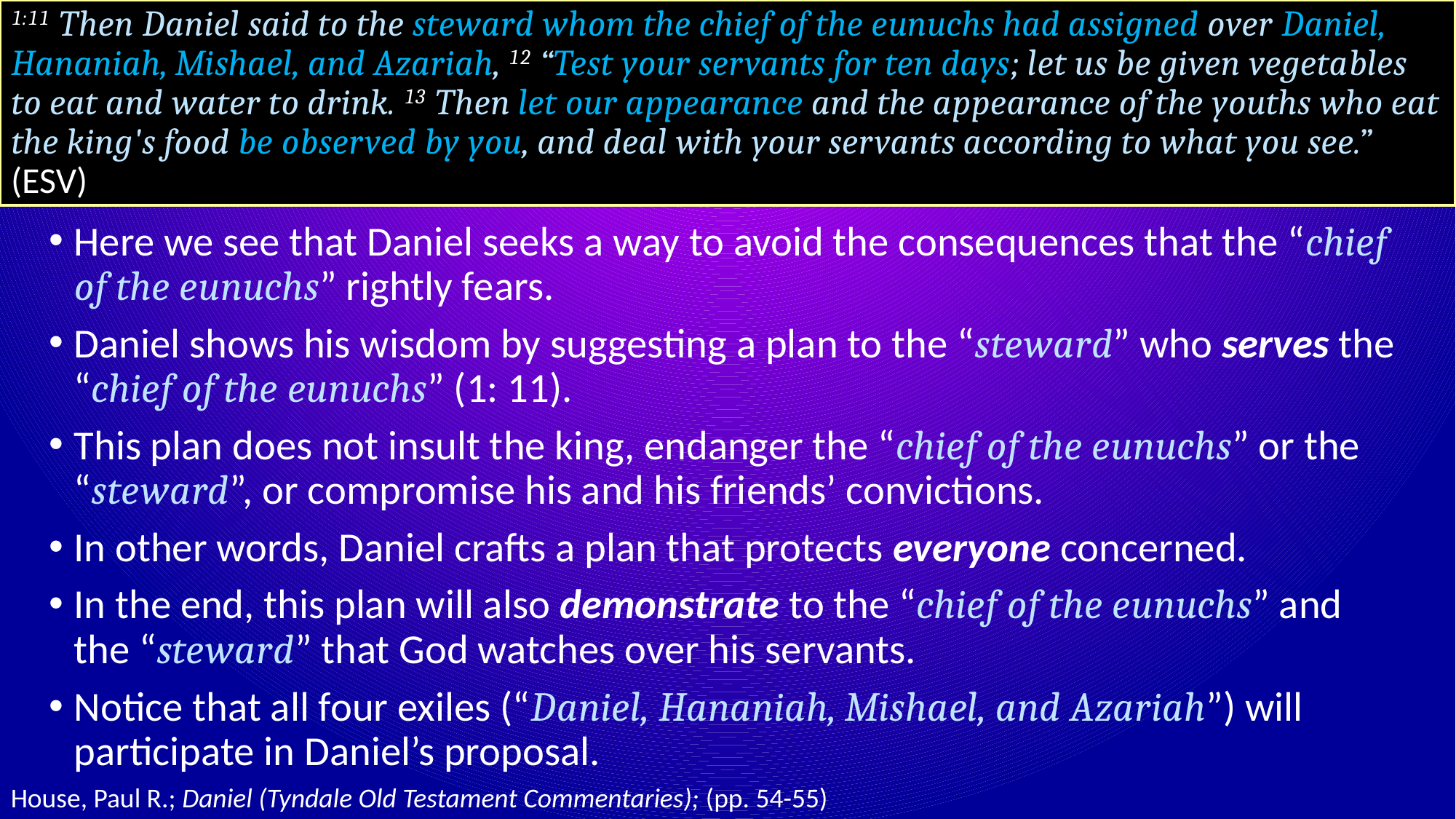

# 1:11 Then Daniel said to the steward whom the chief of the eunuchs had assigned over Daniel, Hananiah, Mishael, and Azariah, 12 “Test your servants for ten days; let us be given vegetables to eat and water to drink. 13 Then let our appearance and the appearance of the youths who eat the king's food be observed by you, and deal with your servants according to what you see.” (ESV)
Here we see that Daniel seeks a way to avoid the consequences that the “chief of the eunuchs” rightly fears.
Daniel shows his wisdom by suggesting a plan to the “steward” who serves the “chief of the eunuchs” (1: 11).
This plan does not insult the king, endanger the “chief of the eunuchs” or the “steward”, or compromise his and his friends’ convictions.
In other words, Daniel crafts a plan that protects everyone concerned.
In the end, this plan will also demonstrate to the “chief of the eunuchs” and the “steward” that God watches over his servants.
Notice that all four exiles (“Daniel, Hananiah, Mishael, and Azariah”) will participate in Daniel’s proposal.

House, Paul R.; Daniel (Tyndale Old Testament Commentaries); (pp. 54-55)